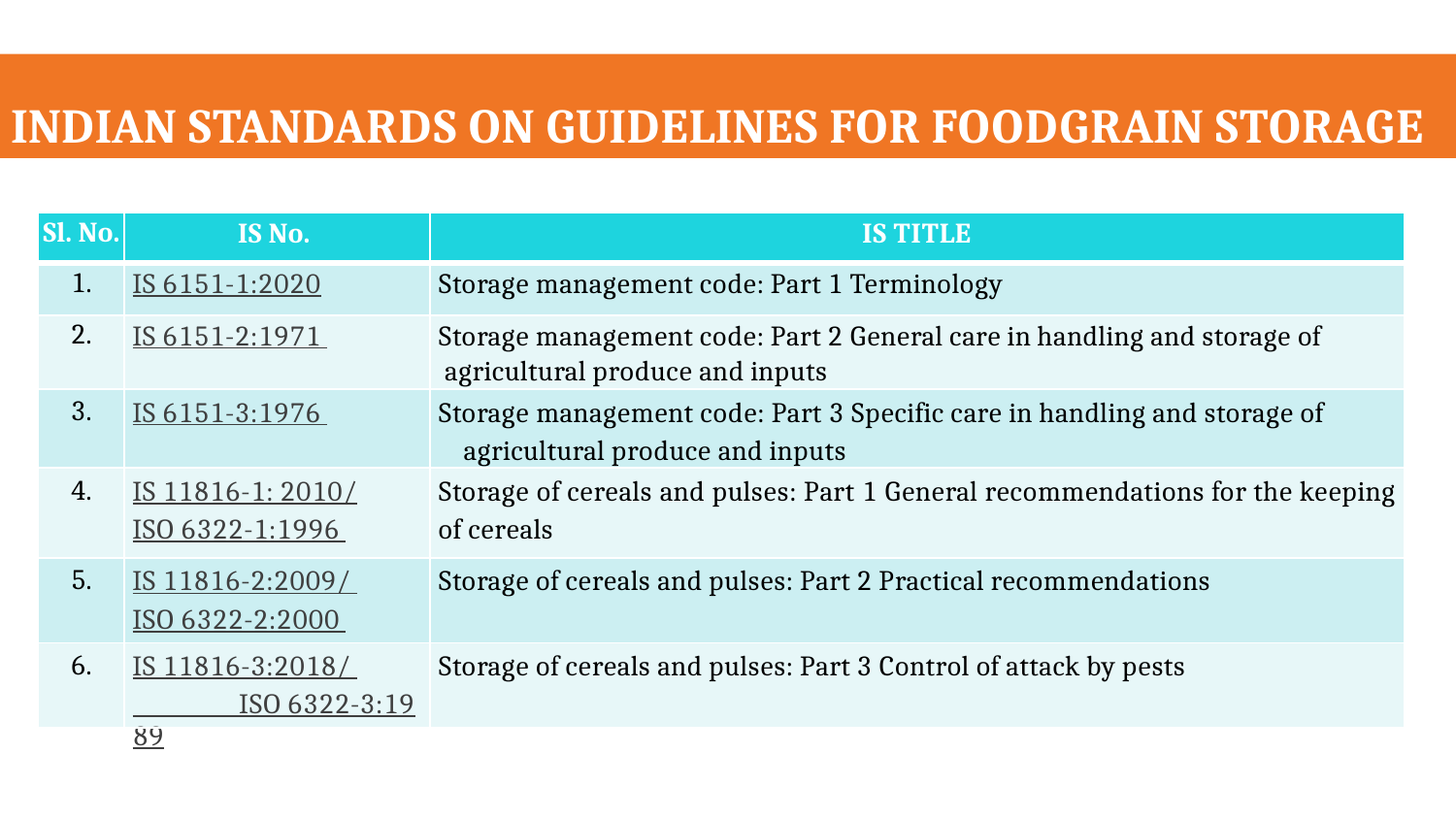

INDIAN STANDARDS ON GUIDELINES FOR FOODGRAIN STORAGE
| Sl. No. | IS No. | IS TITLE |
| --- | --- | --- |
| 1. | IS 6151-1:2020 | Storage management code: Part 1 Terminology |
| 2. | IS 6151-2:1971 | Storage management code: Part 2 General care in handling and storage of agricultural produce and inputs |
| 3. | IS 6151-3:1976 | Storage management code: Part 3 Specific care in handling and storage of agricultural produce and inputs |
| 4. | IS 11816-1: 2010/ ISO 6322-1:1996 | Storage of cereals and pulses: Part 1 General recommendations for the keeping of cereals |
| 5. | IS 11816-2:2009/ ISO 6322-2:2000 | Storage of cereals and pulses: Part 2 Practical recommendations |
| 6. | IS 11816-3:2018/ ISO 6322-3:1989 | Storage of cereals and pulses: Part 3 Control of attack by pests |